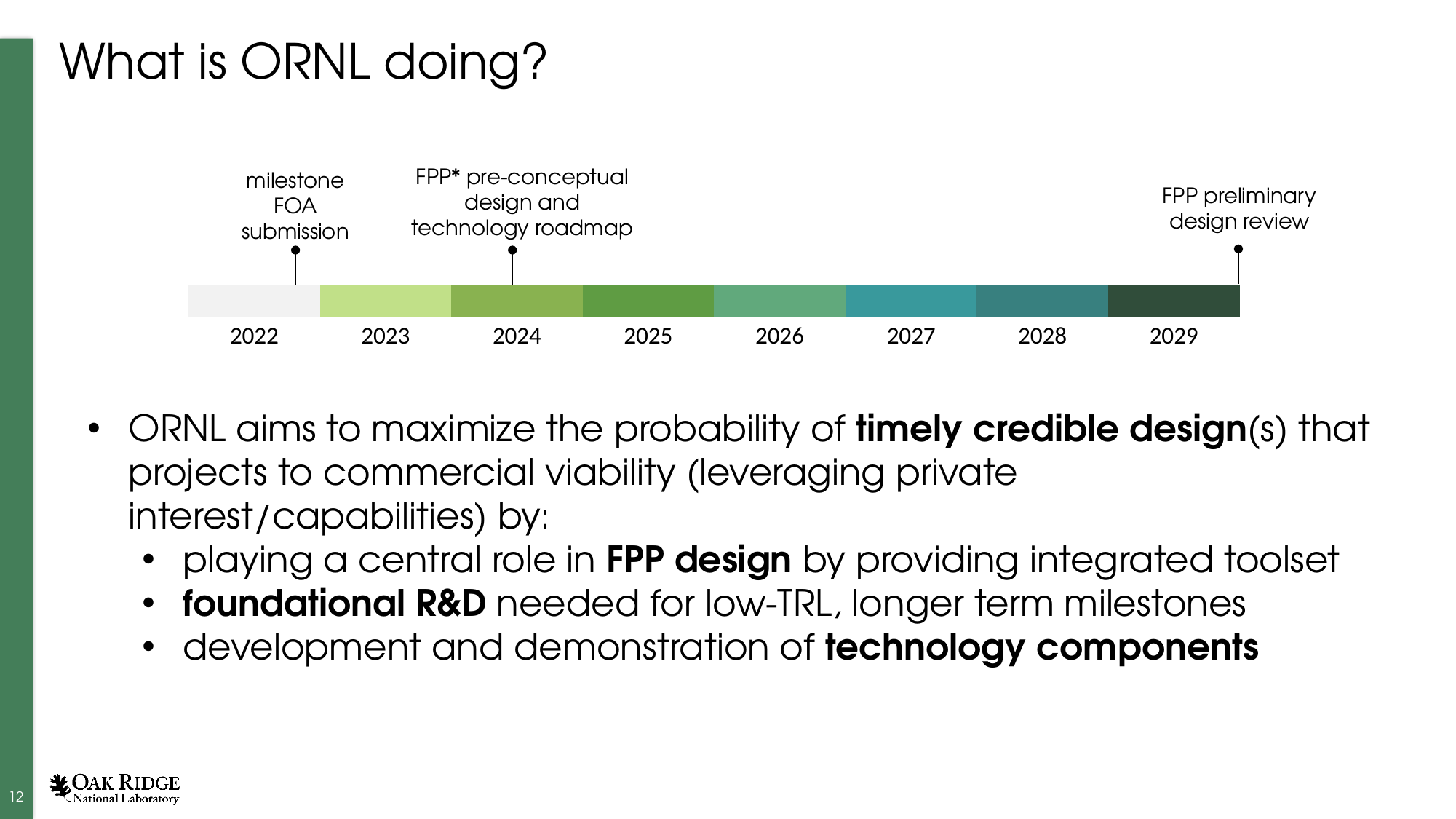

# What is ORNL doing?
FPP* pre-conceptual design and technology roadmap
milestone FOA submission
FPP preliminary design review
|  |  |  |  |  |  |  |  |
| --- | --- | --- | --- | --- | --- | --- | --- |
| 2022 | 2023 | 2024 | 2025 | 2026 | 2027 | 2028 | 2029 |
ORNL aims to maximize the probability of timely credible design(s) that projects to commercial viability (leveraging private interest/capabilities) by:
playing a central role in FPP design by providing integrated toolset
foundational R&D needed for low-TRL, longer term milestones
development and demonstration of technology components